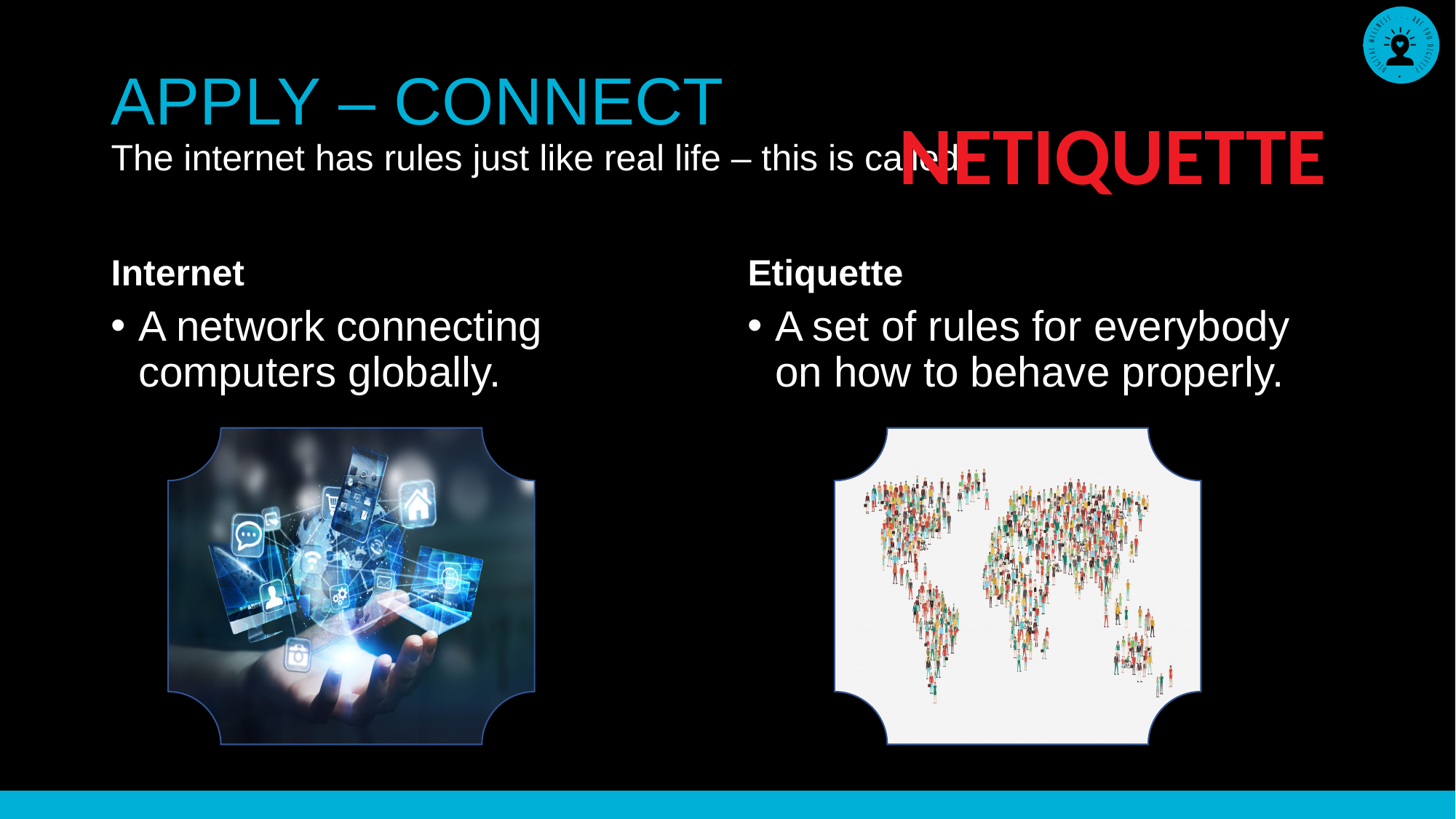

# APPLY – CONNECT The internet has rules just like real life – this is called
NETIQUETTE
Internet
Etiquette
A network connecting computers globally.

A set of rules for everybody on how to behave properly.